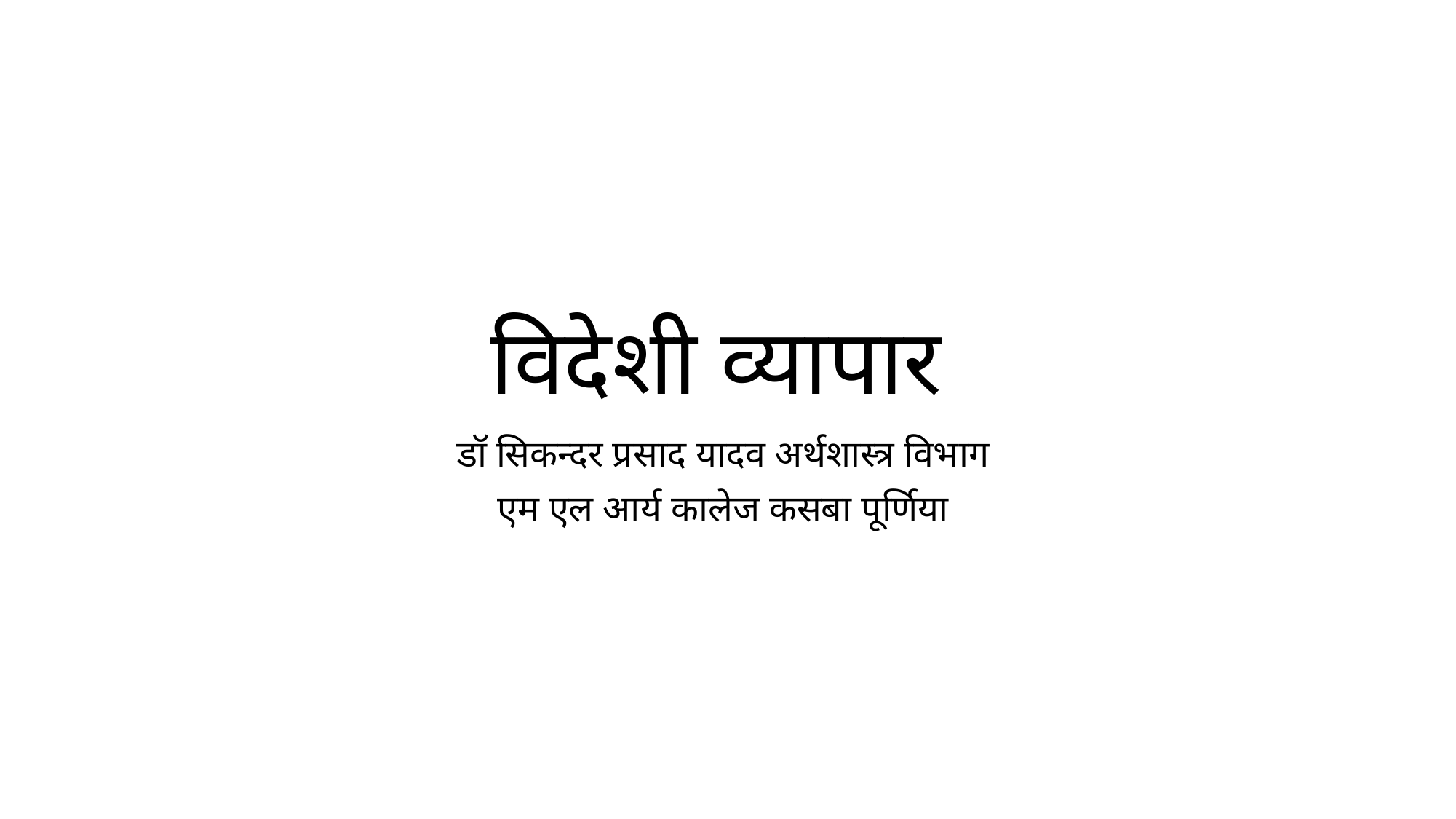

# विदेशी व्यापार
डॉ सिकन्दर प्रसाद यादव अर्थशास्त्र विभाग
एम एल आर्य कालेज कसबा पूर्णिया